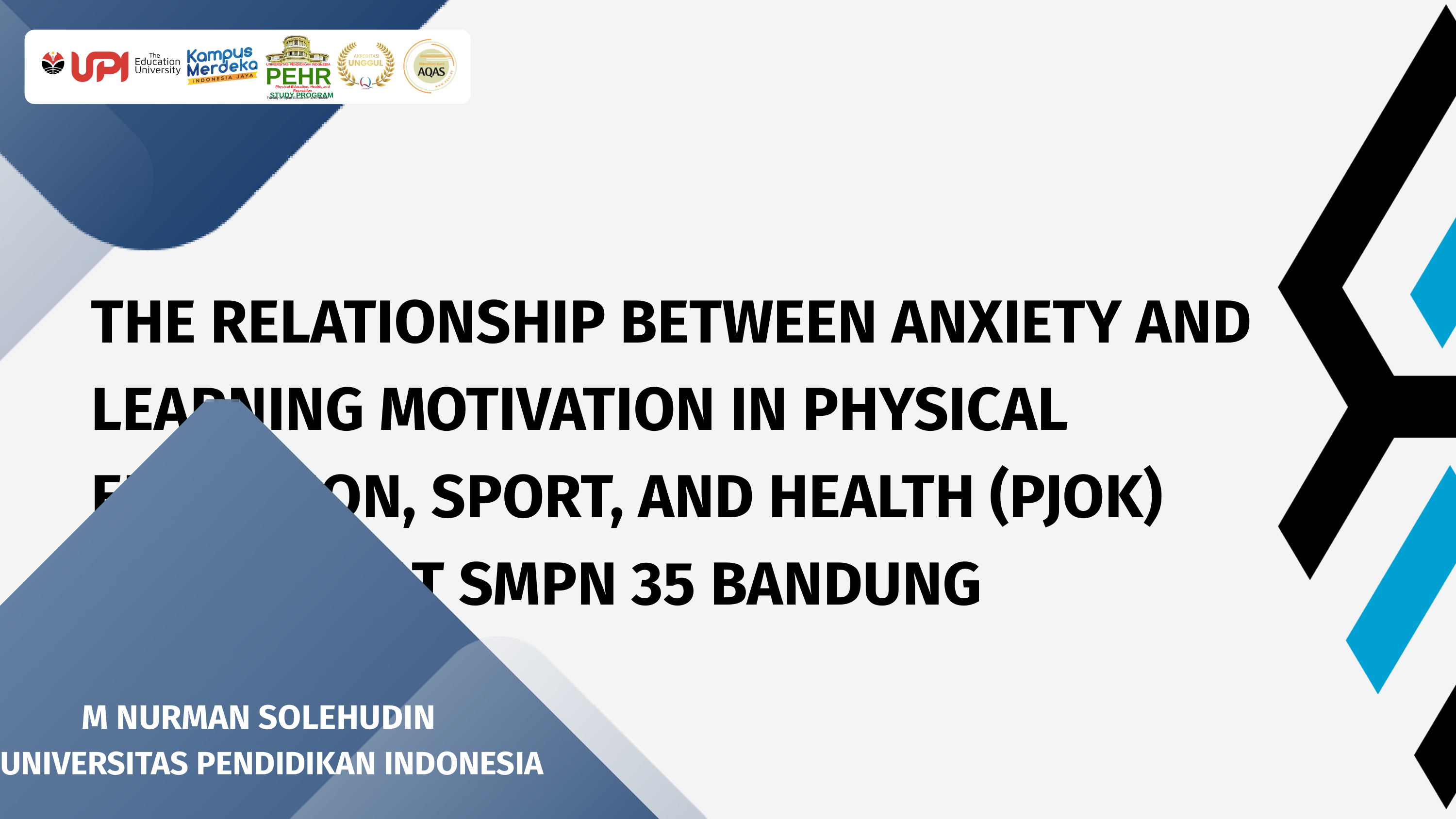

UNIVERSITAS PENDIDIKAN INDONESIA
PEHR
Physical Education, Health, and Recreation
STUDY PROGRAM
Faculty of Sport Education and Health
THE RELATIONSHIP BETWEEN ANXIETY AND LEARNING MOTIVATION IN PHYSICAL EDUCATION, SPORT, AND HEALTH (PJOK) LEARNING AT SMPN 35 BANDUNG

M NURMAN SOLEHUDIN
UNIVERSITAS PENDIDIKAN INDONESIA